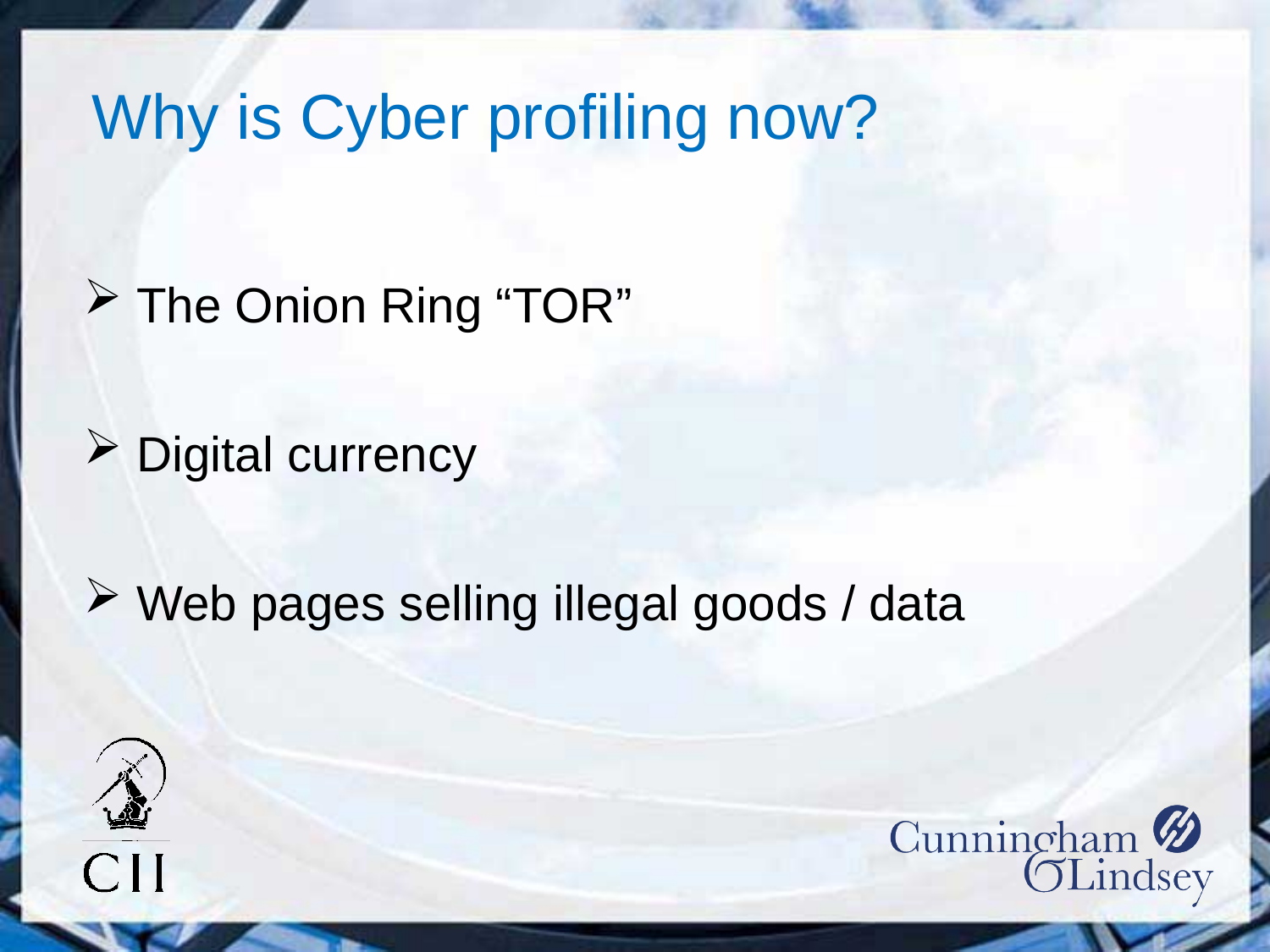

# Why is Cyber profiling now?

 The Onion Ring “TOR”
 Digital currency
 Web pages selling illegal goods / data